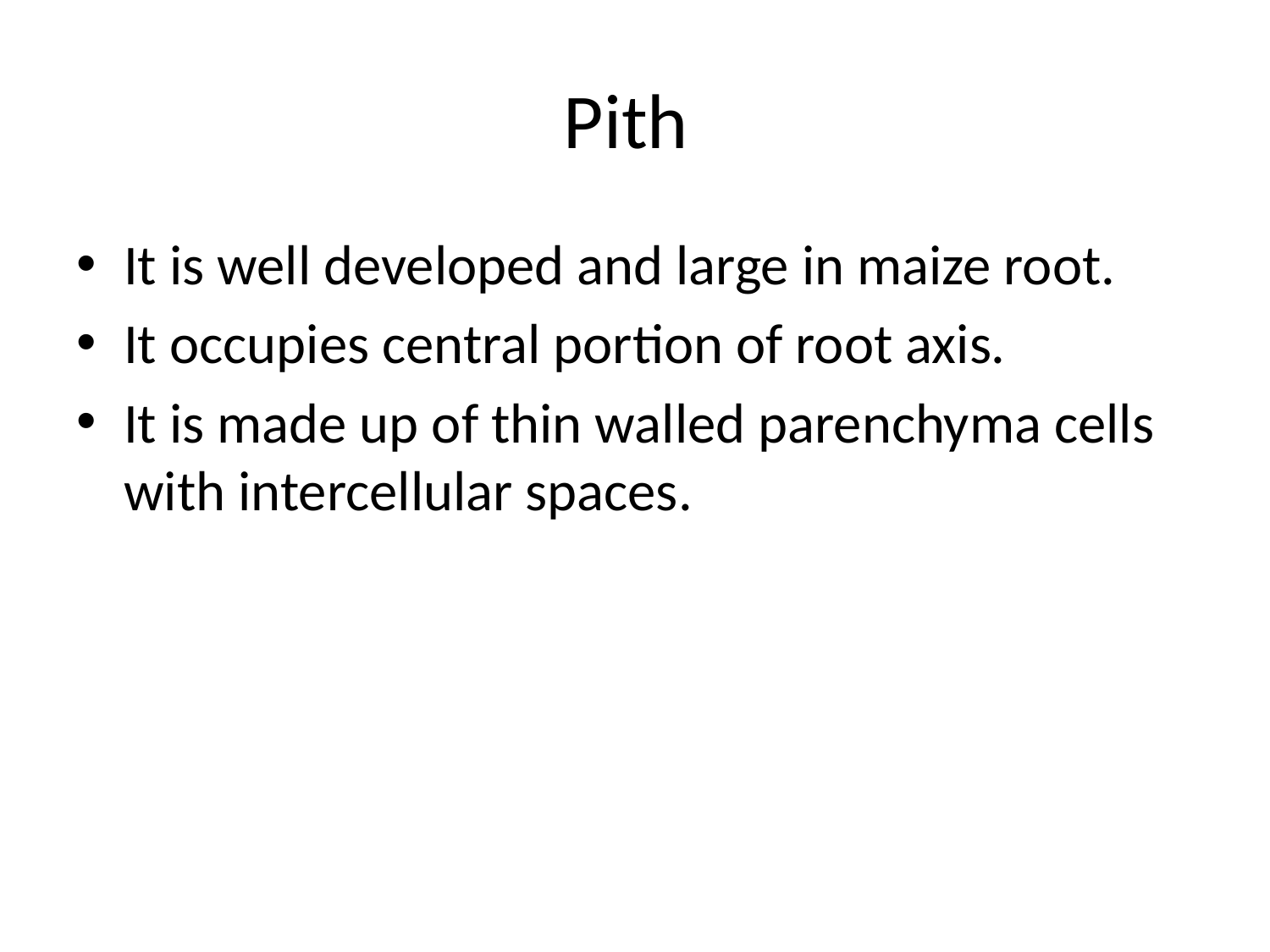

# Pith
It is well developed and large in maize root.
It occupies central portion of root axis.
It is made up of thin walled parenchyma cells with intercellular spaces.